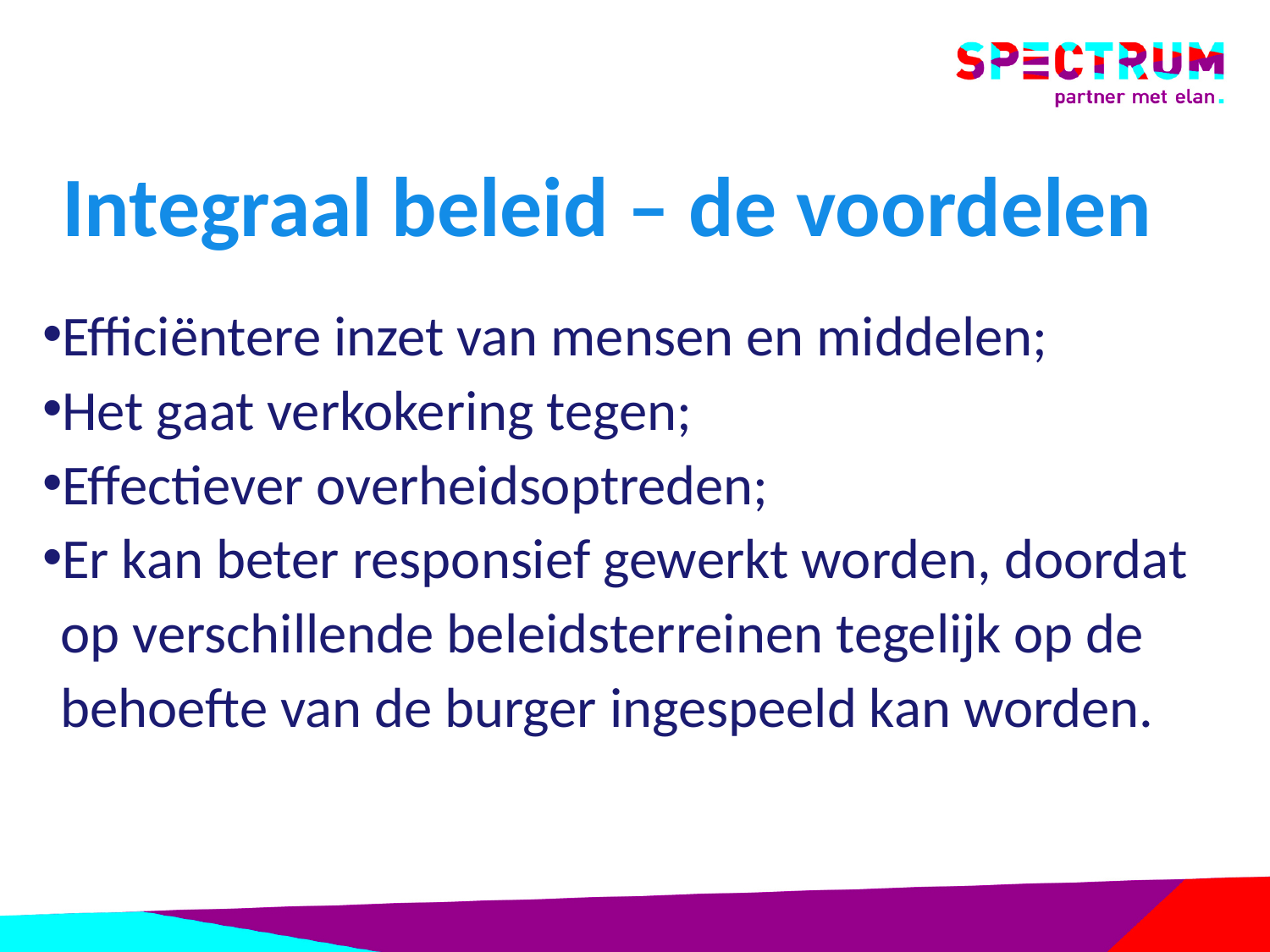

Integraal beleid – de voordelen
Efficiëntere inzet van mensen en middelen;
Het gaat verkokering tegen;
Effectiever overheidsoptreden;
Er kan beter responsief gewerkt worden, doordat op verschillende beleidsterreinen tegelijk op de behoefte van de burger ingespeeld kan worden.